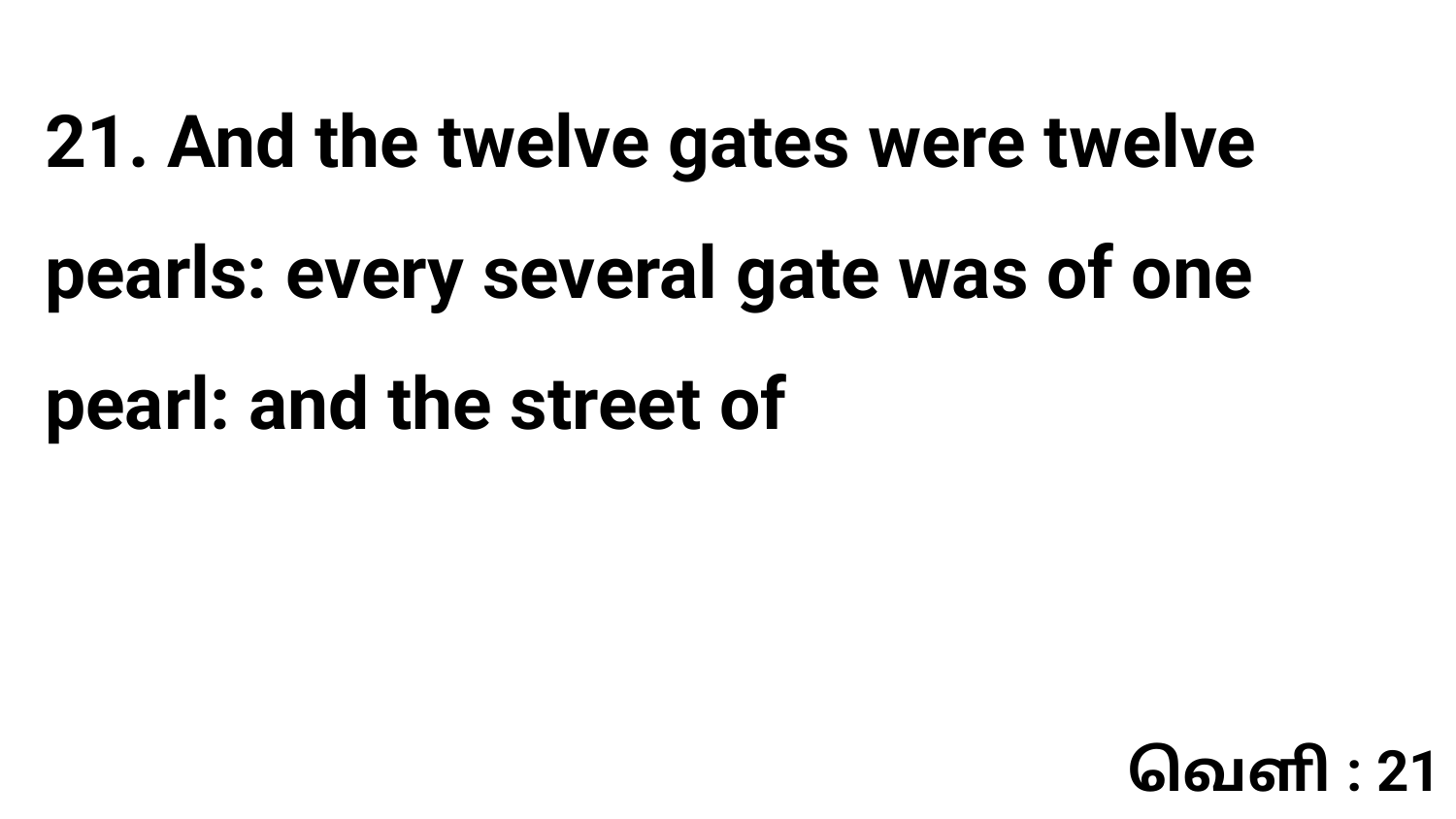

21. And the twelve gates were twelve pearls: every several gate was of one pearl: and the street of
வெளி : 21